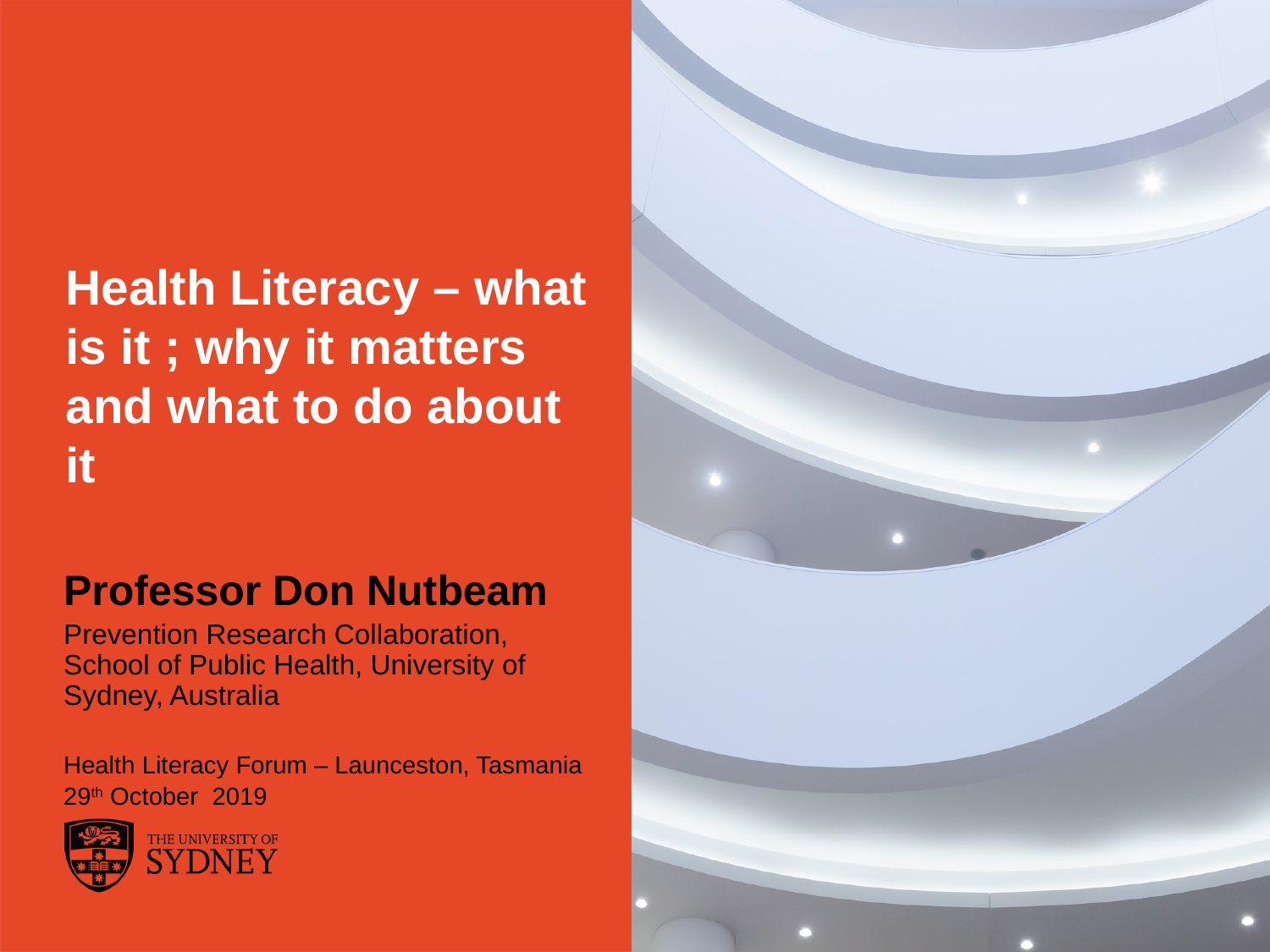

# Health Literacy – what is it ; why it matters and what to do about it

Professor Don Nutbeam
Prevention Research Collaboration, School of Public Health, University of Sydney, Australia

Health Literacy Forum – Launceston, Tasmania
29th October  2019